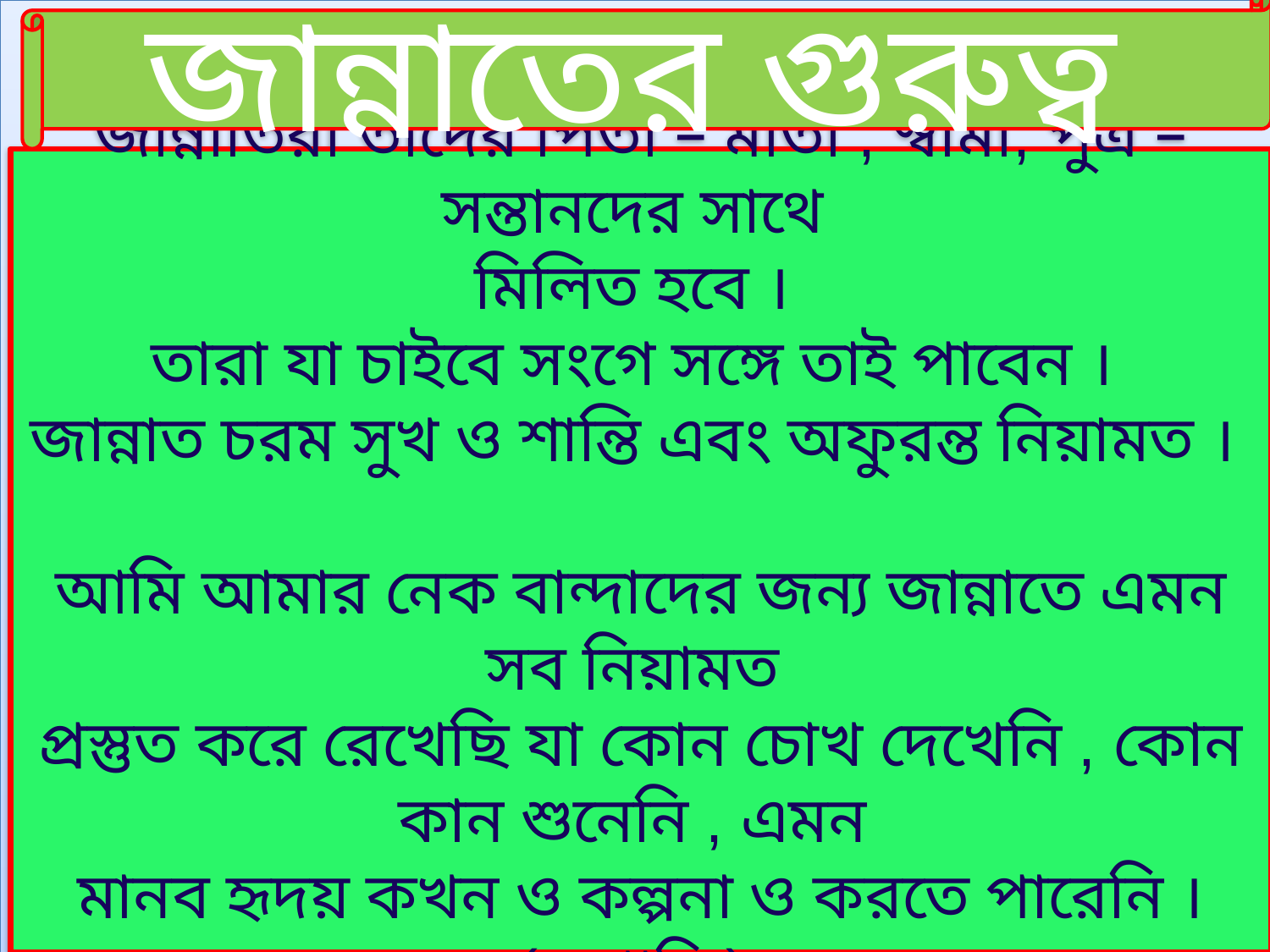

জান্নাতের গুরুত্ব
জান্নাতিরা তাদের পিতা – মাতা , স্বামী, পুত্র – সন্তানদের সাথে
মিলিত হবে ।
তারা যা চাইবে সংগে সঙ্গে তাই পাবেন ।
জান্নাত চরম সুখ ও শান্তি এবং অফুরন্ত নিয়ামত ।

আমি আমার নেক বান্দাদের জন্য জান্নাতে এমন সব নিয়ামত
প্রস্তুত করে রেখেছি যা কোন চোখ দেখেনি , কোন কান শুনেনি , এমন
মানব হৃদয় কখন ও কল্পনা ও করতে পারেনি । ( বুখারি )